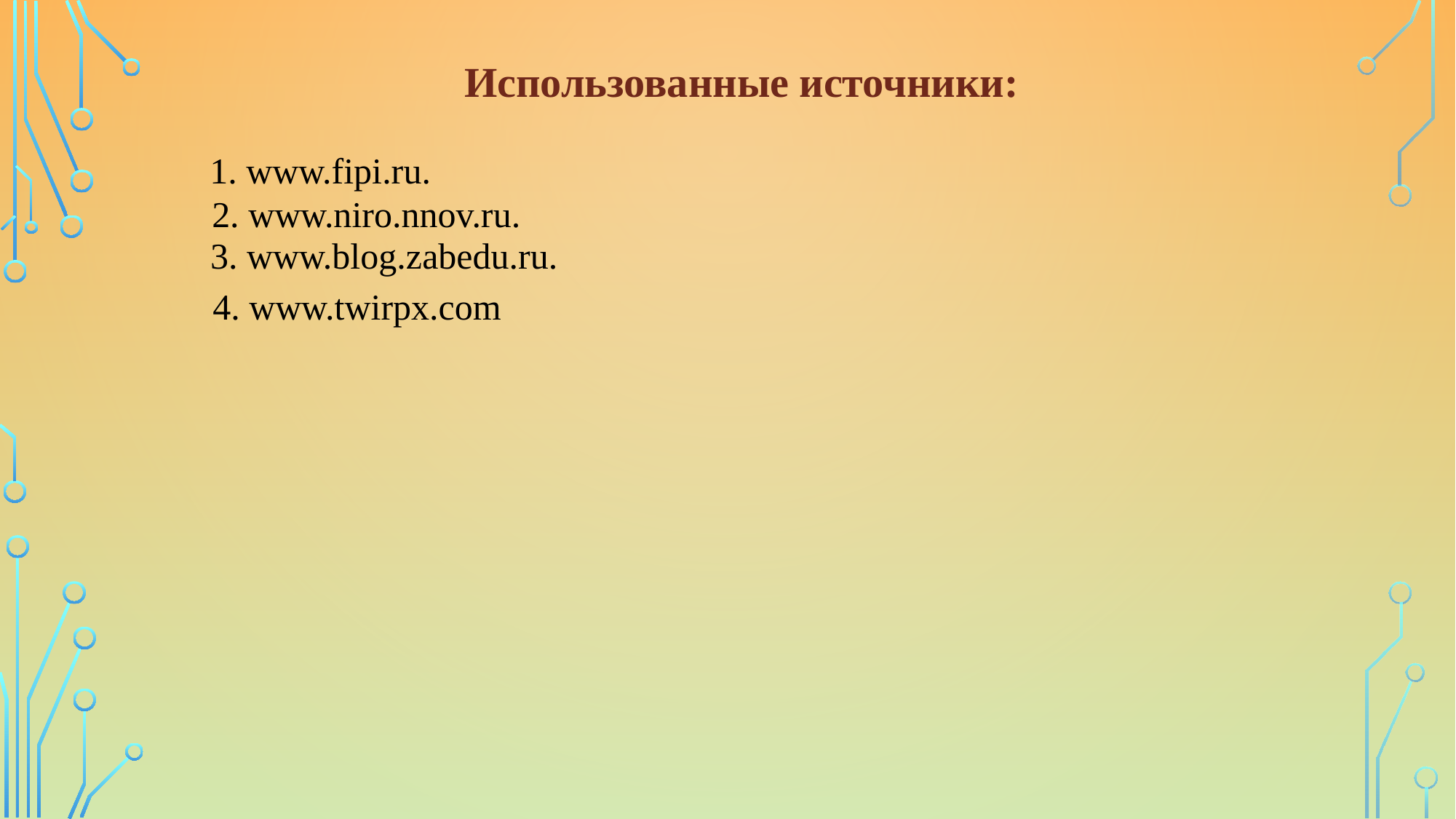

Использованные источники:
1. www.fipi.ru.
2. www.niro.nnov.ru.
3. www.blog.zabedu.ru.
4. www.twirpx.com